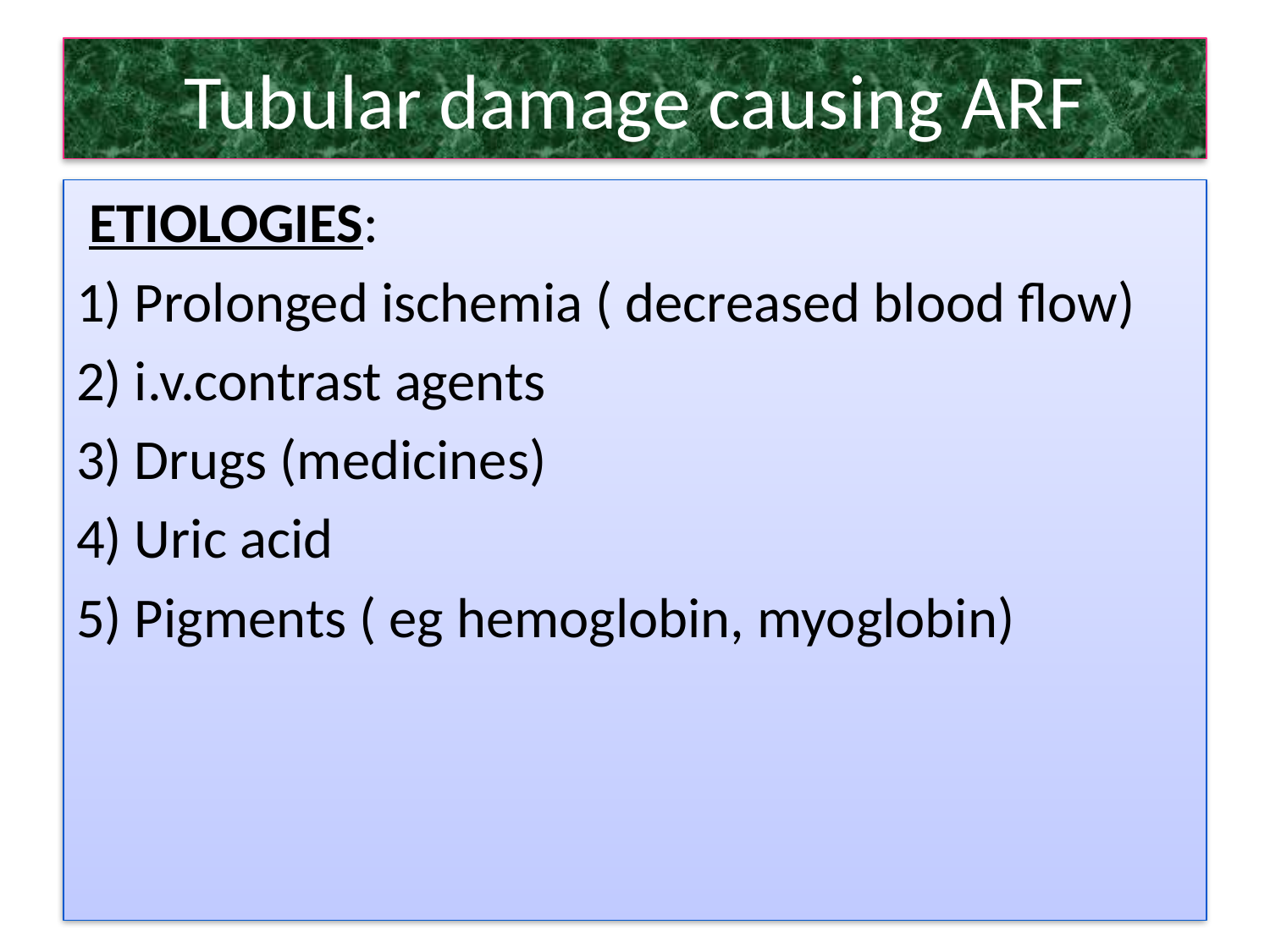

# Tubular damage causing ARF
 ETIOLOGIES:
1) Prolonged ischemia ( decreased blood flow)
2) i.v.contrast agents
3) Drugs (medicines)
4) Uric acid
5) Pigments ( eg hemoglobin, myoglobin)